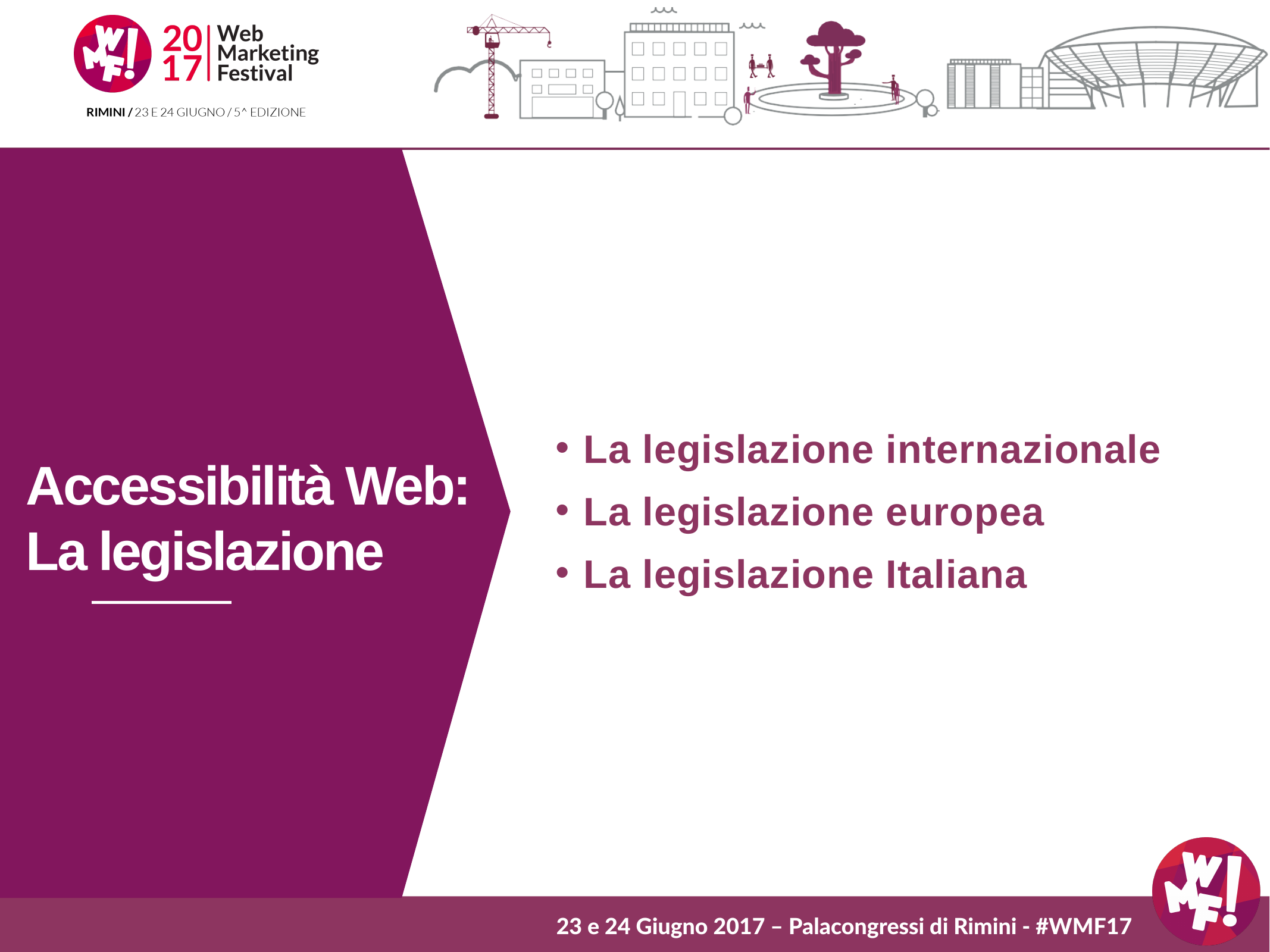

La legislazione internazionale
La legislazione europea
La legislazione Italiana
Accessibilità Web:
La legislazione